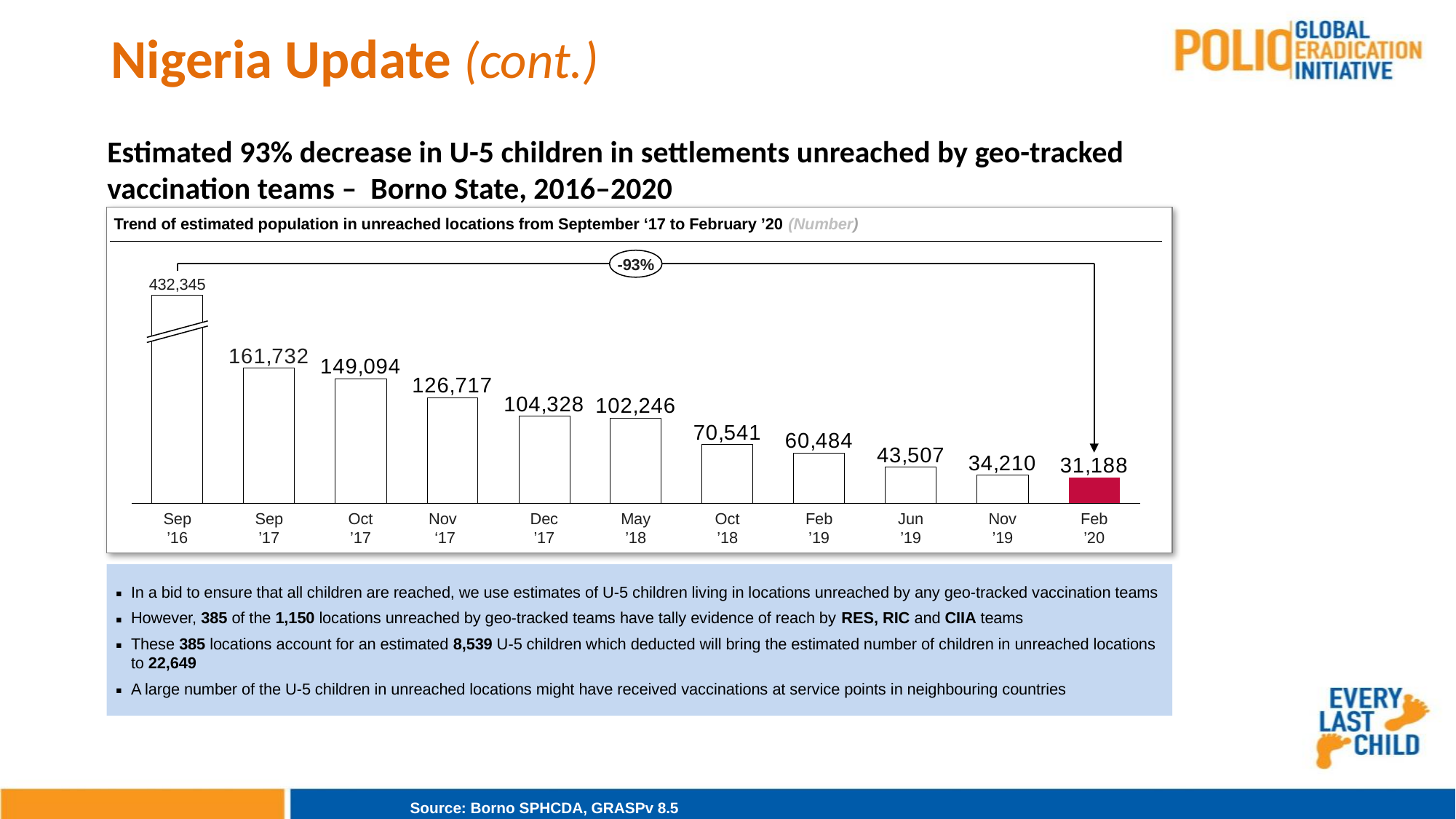

Nigeria Update (cont.)
Estimated 93% decrease in U-5 children in settlements unreached by geo-tracked vaccination teams –  Borno State, 2016–2020

Trend of estimated population in unreached locations from September ‘17 to February ’20 (Number)
-93%
432,345

### Chart

| Category |  |
|---|---|

#
Sep
’16
Sep
’17
Oct
’17
Dec
’17
May
’18
Oct
’18
Feb
’19
Jun
’19
Nov
’19
Feb
’20
Nov
‘17
In a bid to ensure that all children are reached, we use estimates of U-5 children living in locations unreached by any geo-tracked vaccination teams
However, 385 of the 1,150 locations unreached by geo-tracked teams have tally evidence of reach by RES, RIC and CIIA teams
These 385 locations account for an estimated 8,539 U-5 children which deducted will bring the estimated number of children in unreached locations to 22,649
A large number of the U-5 children in unreached locations might have received vaccinations at service points in neighbouring countries
Source: Borno SPHCDA, GRASPv 8.5